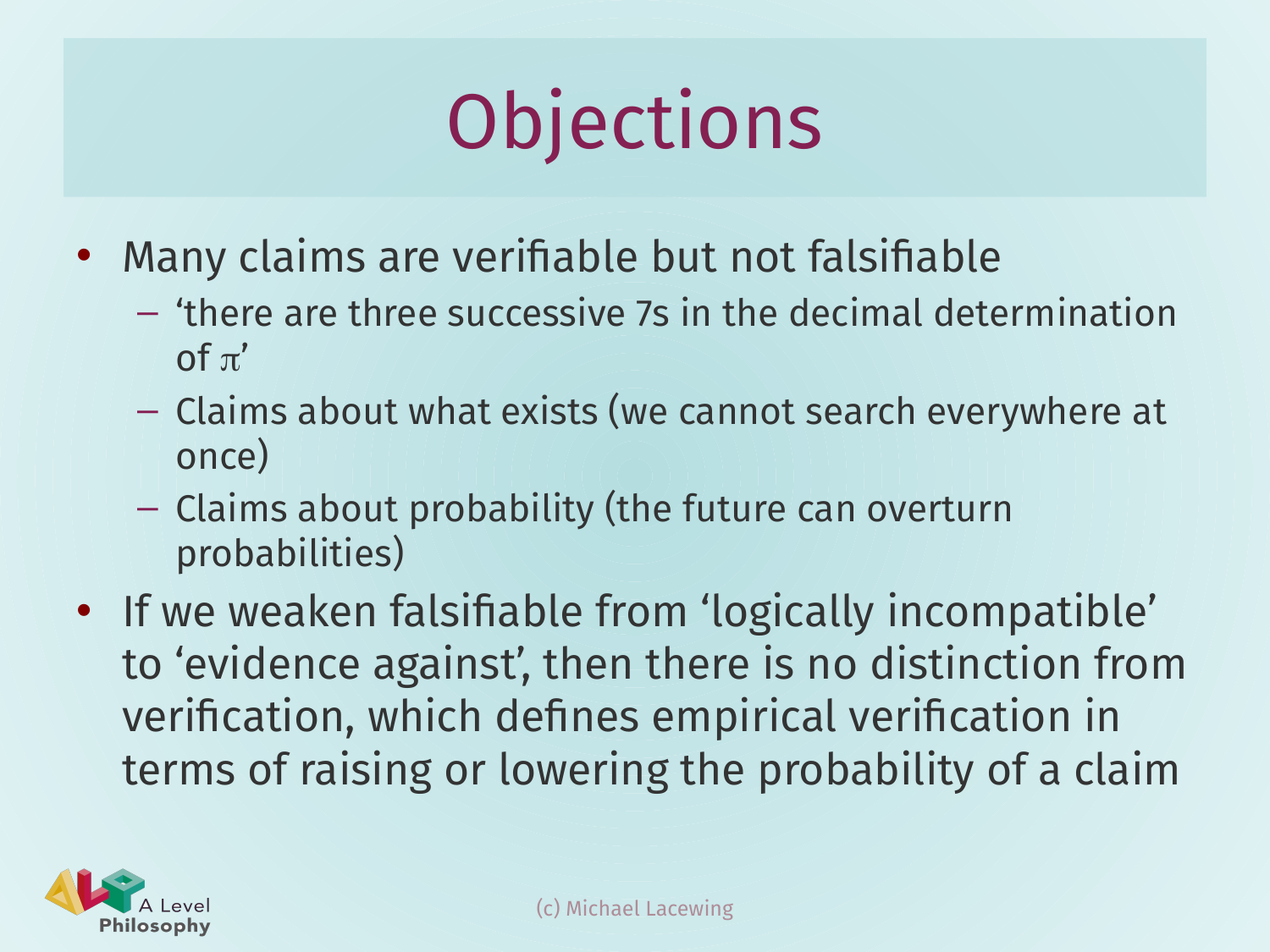

# Objections
Many claims are verifiable but not falsifiable
‘there are three successive 7s in the decimal determination of π’
Claims about what exists (we cannot search everywhere at once)
Claims about probability (the future can overturn probabilities)
If we weaken falsifiable from ‘logically incompatible’ to ‘evidence against’, then there is no distinction from verification, which defines empirical verification in terms of raising or lowering the probability of a claim
(c) Michael Lacewing